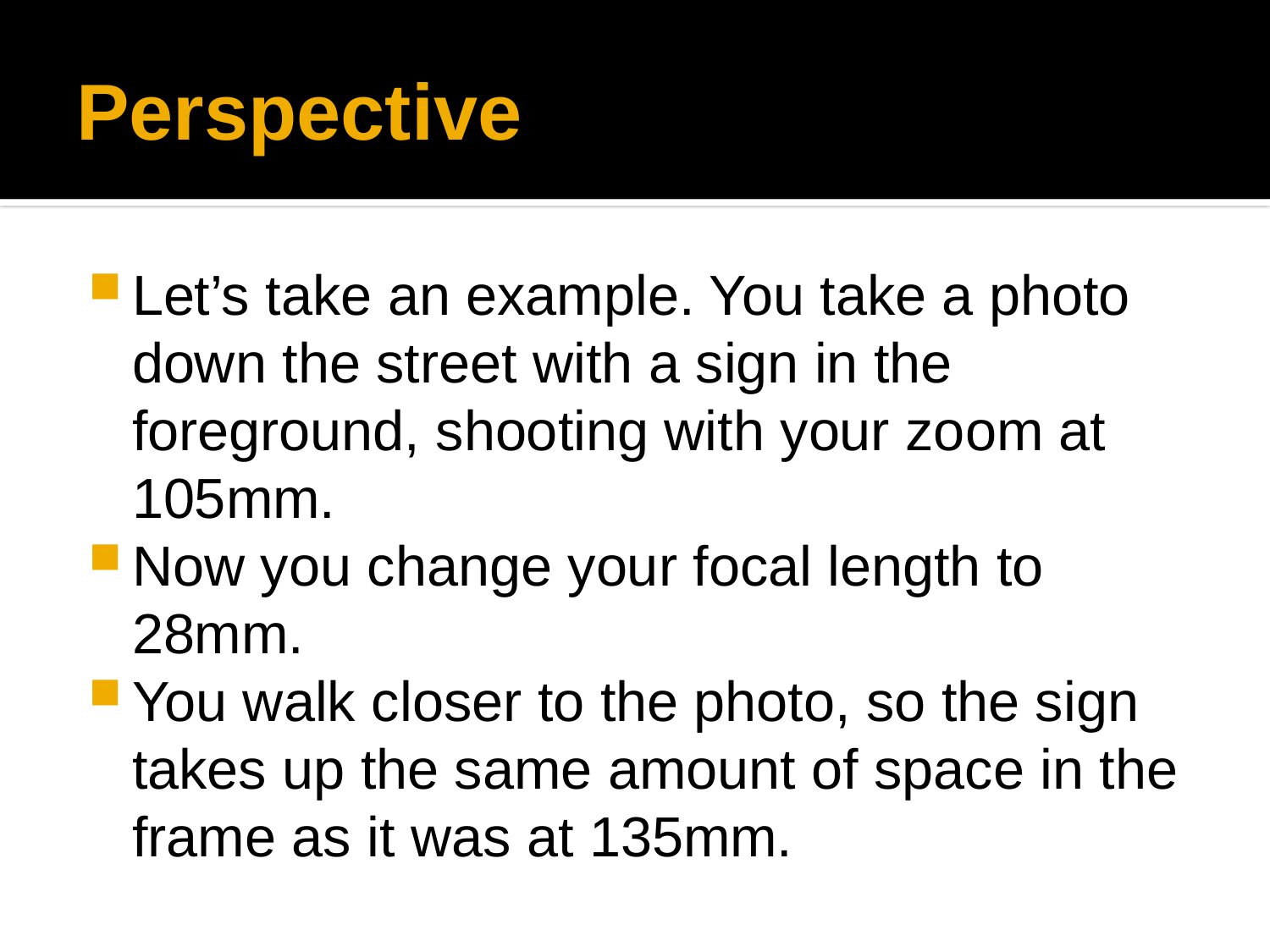

# Perspective
Let’s take an example. You take a photo down the street with a sign in the foreground, shooting with your zoom at 105mm.
Now you change your focal length to 28mm.
You walk closer to the photo, so the sign takes up the same amount of space in the frame as it was at 135mm.